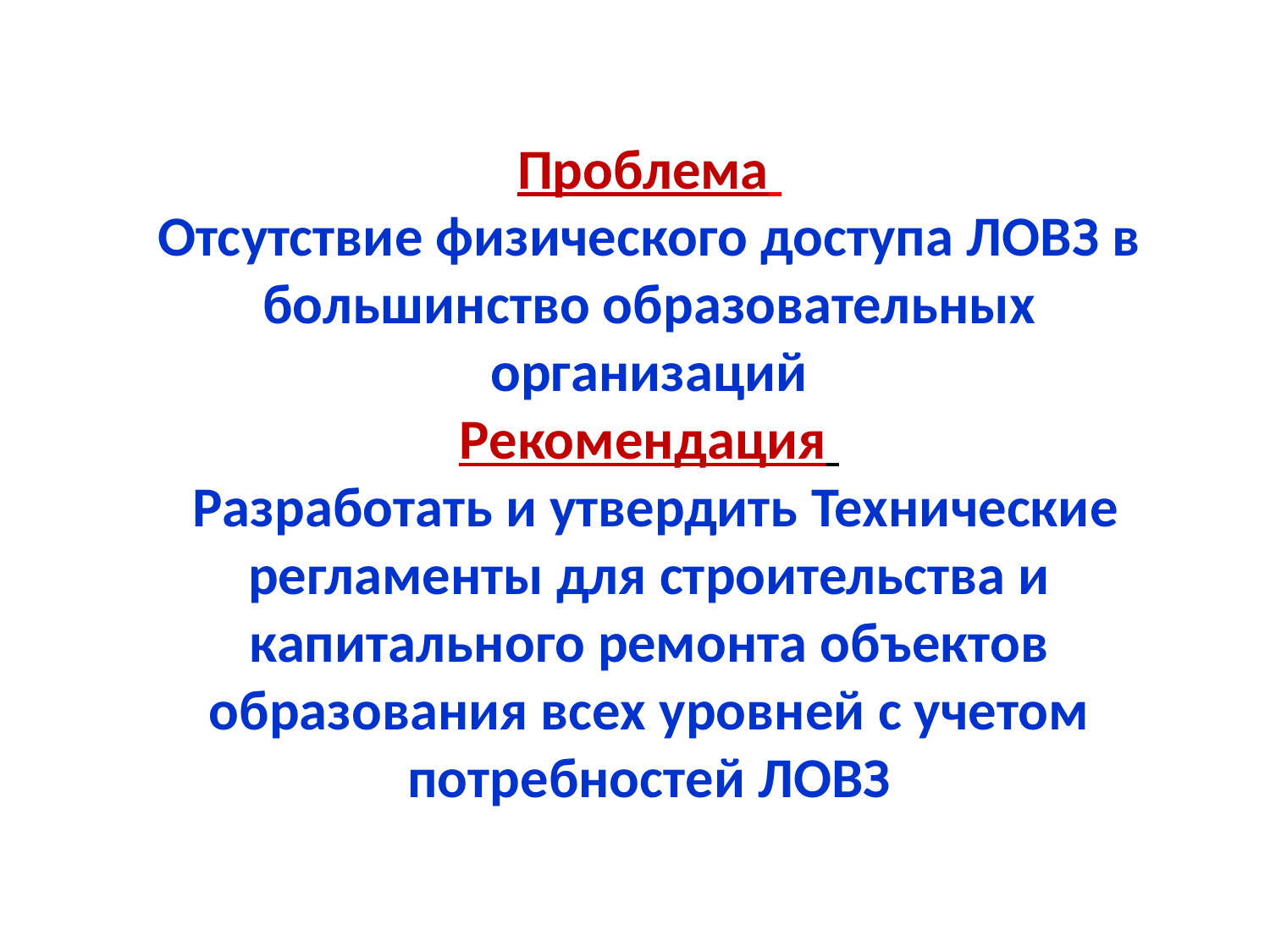

Проблема
Отсутствие физического доступа ЛОВЗ в большинство образовательных организаций
Рекомендация
 Разработать и утвердить Технические регламенты для строительства и капитального ремонта объектов образования всех уровней с учетом потребностей ЛОВЗ